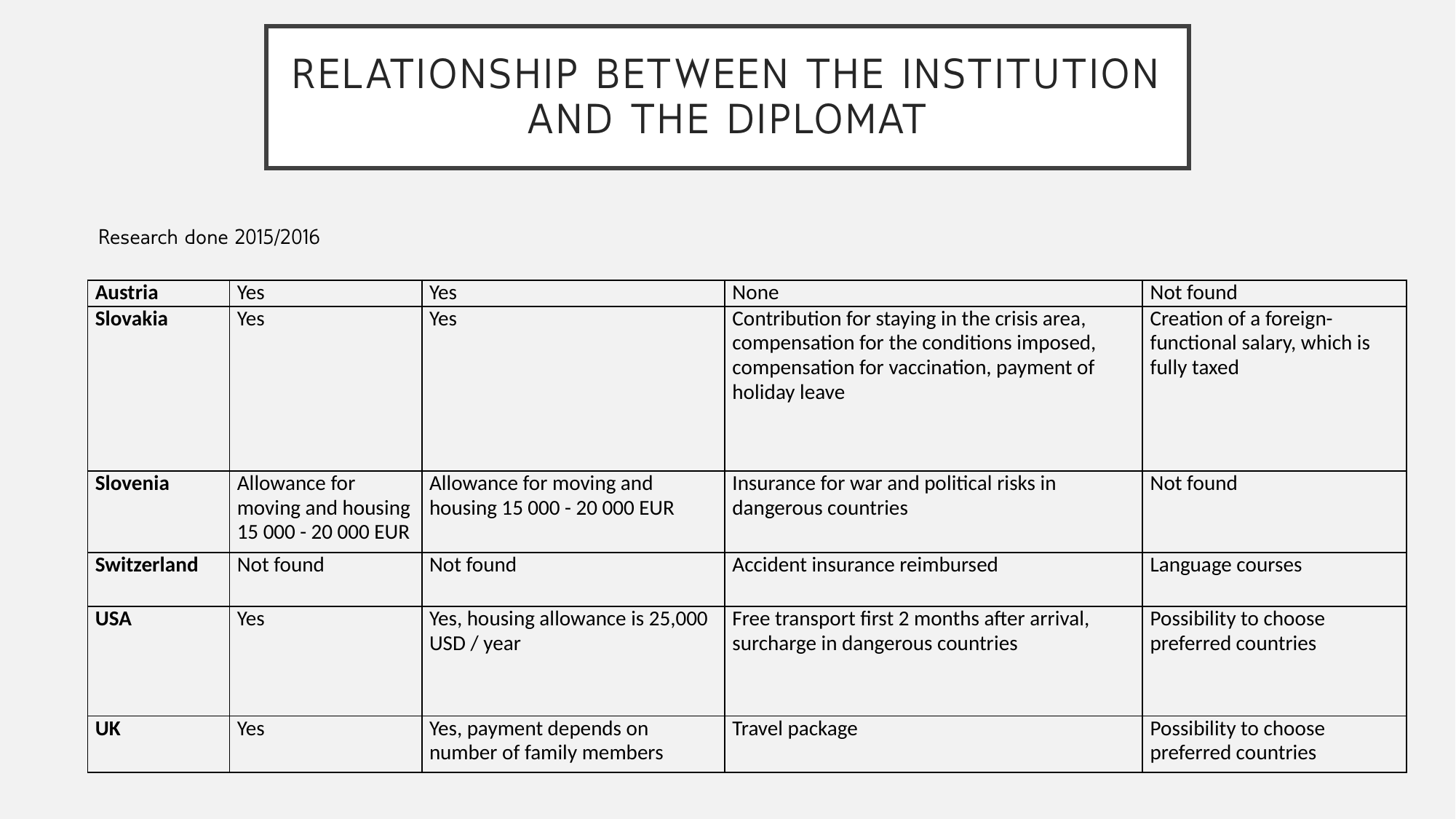

# Relationship between the institution and the diplomat
Research done 2015/2016
| Austria | Yes | Yes | None | Not found |
| --- | --- | --- | --- | --- |
| Slovakia | Yes | Yes | Contribution for staying in the crisis area, compensation for the conditions imposed, compensation for vaccination, payment of holiday leave | Creation of a foreign-functional salary, which is fully taxed |
| Slovenia | Allowance for moving and housing 15 000 - 20 000 EUR | Allowance for moving and housing 15 000 - 20 000 EUR | Insurance for war and political risks in dangerous countries | Not found |
| Switzerland | Not found | Not found | Accident insurance reimbursed | Language courses |
| USA | Yes | Yes, housing allowance is 25,000 USD / year | Free transport first 2 months after arrival, surcharge in dangerous countries | Possibility to choose preferred countries |
| UK | Yes | Yes, payment depends on number of family members | Travel package | Possibility to choose preferred countries |